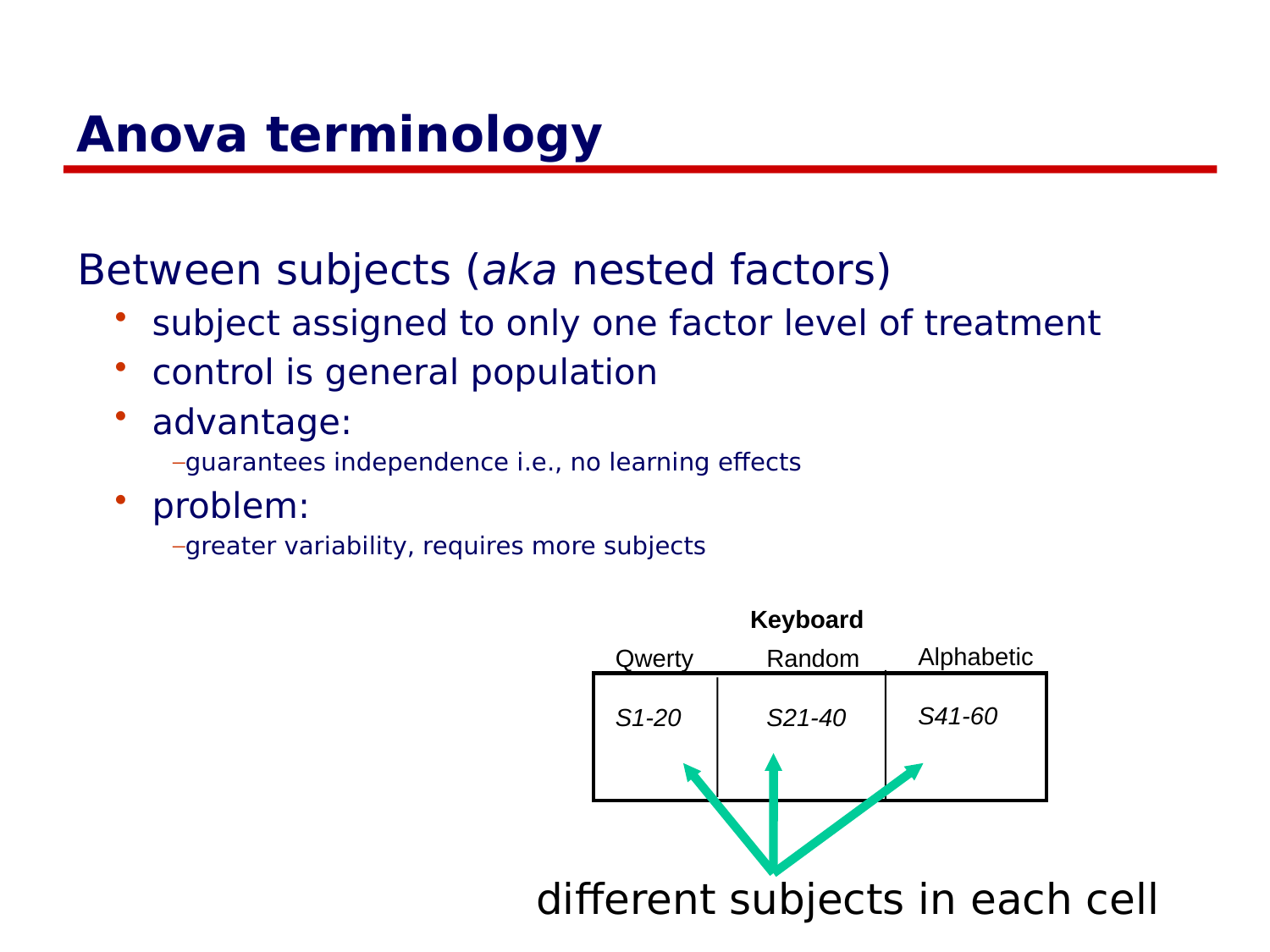

# Anova terminology
Between subjects (aka nested factors)
subject assigned to only one factor level of treatment
control is general population
advantage:
guarantees independence i.e., no learning effects
problem:
greater variability, requires more subjects
Keyboard
Alphabetic
S41-60
Qwerty
S1-20
Random
S21-40

different subjects in each cell